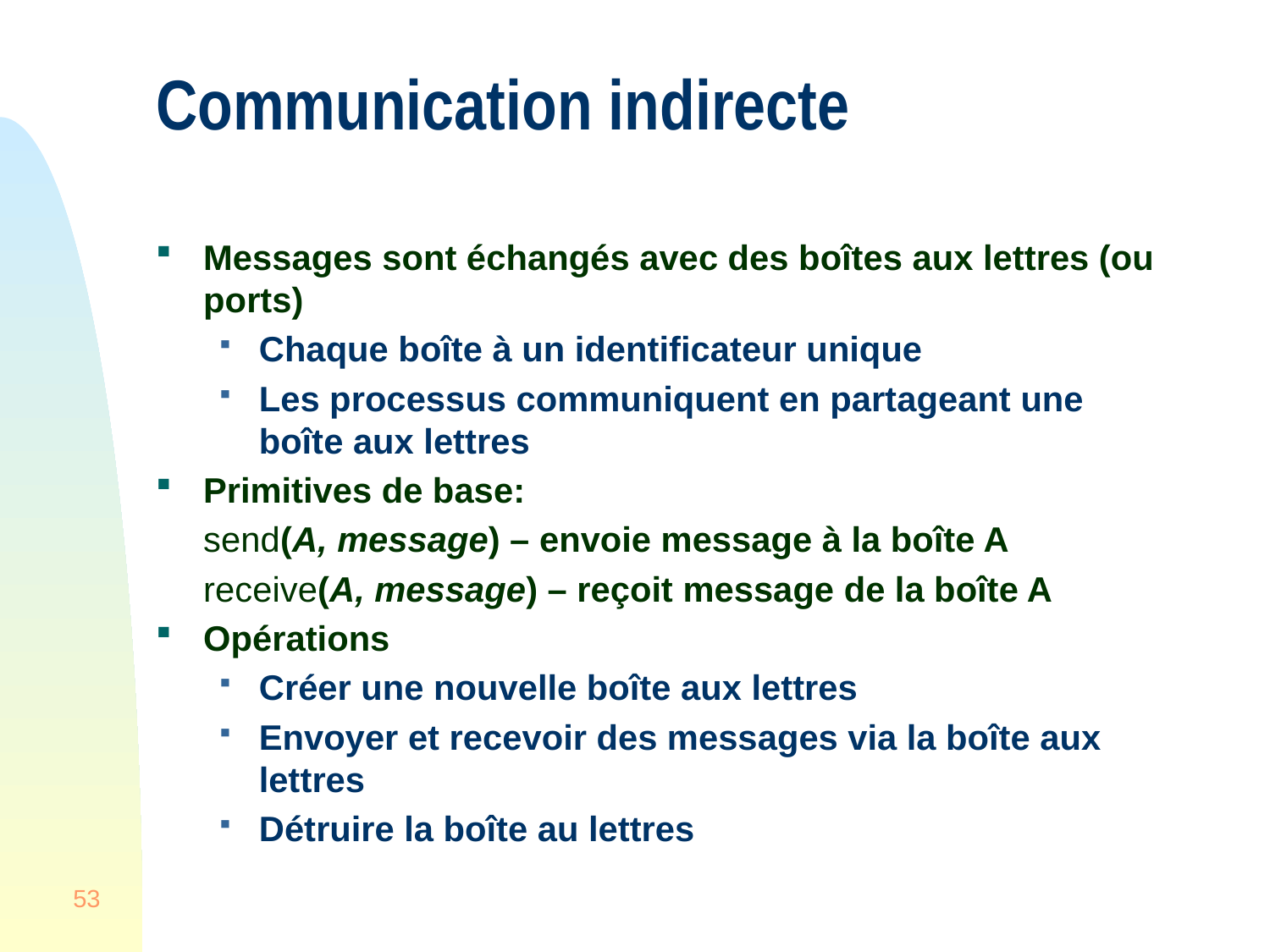

# Communication indirecte
Messages sont échangés avec des boîtes aux lettres (ou ports)
Chaque boîte à un identificateur unique
Les processus communiquent en partageant une boîte aux lettres
Primitives de base:
	send(A, message) – envoie message à la boîte A
	receive(A, message) – reçoit message de la boîte A
Opérations
Créer une nouvelle boîte aux lettres
Envoyer et recevoir des messages via la boîte aux lettres
Détruire la boîte au lettres

53